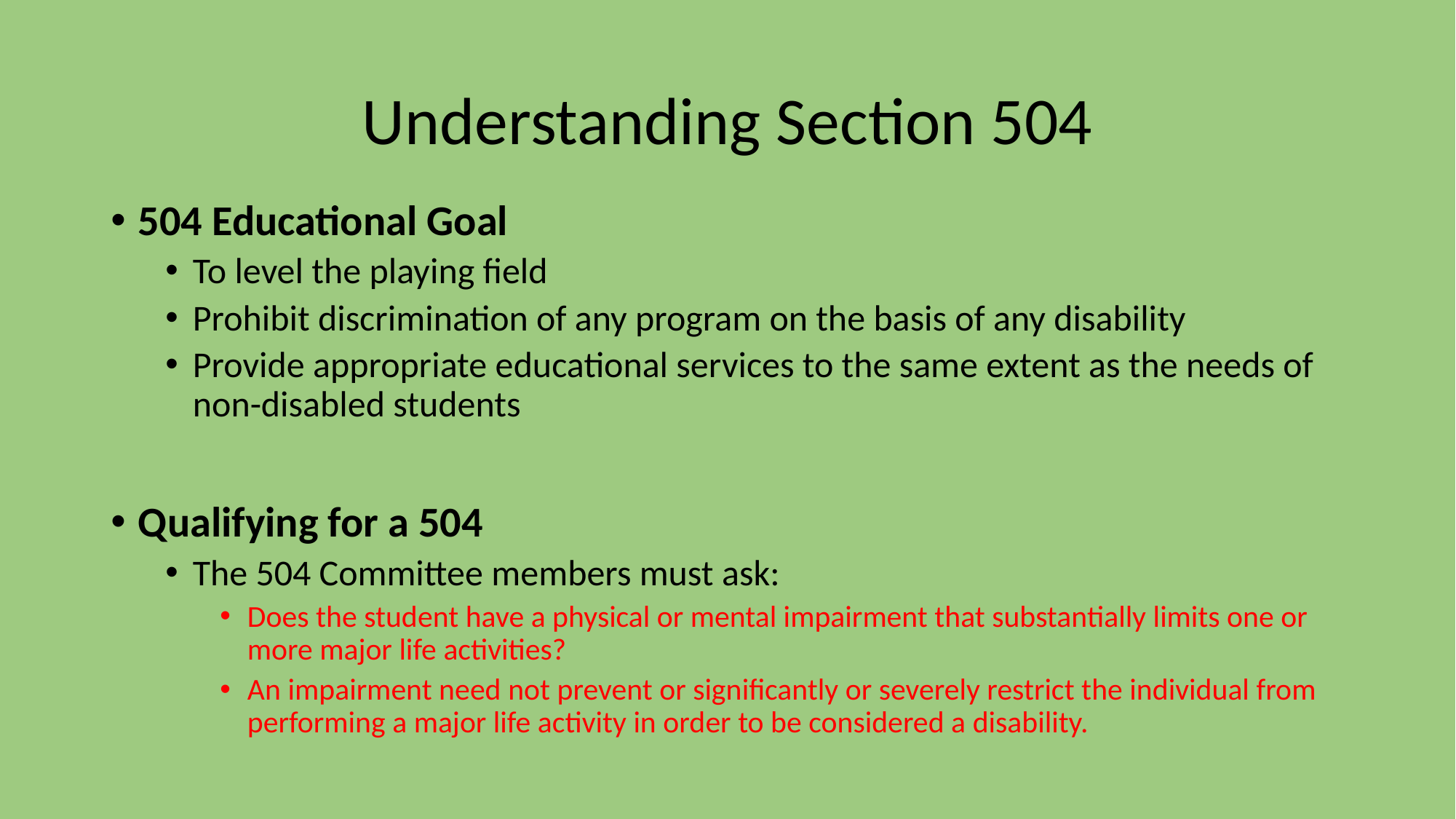

# Understanding Section 504
504 Educational Goal
To level the playing field
Prohibit discrimination of any program on the basis of any disability
Provide appropriate educational services to the same extent as the needs of non-disabled students

Qualifying for a 504
The 504 Committee members must ask:
Does the student have a physical or mental impairment that substantially limits one or more major life activities?
An impairment need not prevent or significantly or severely restrict the individual from performing a major life activity in order to be considered a disability.